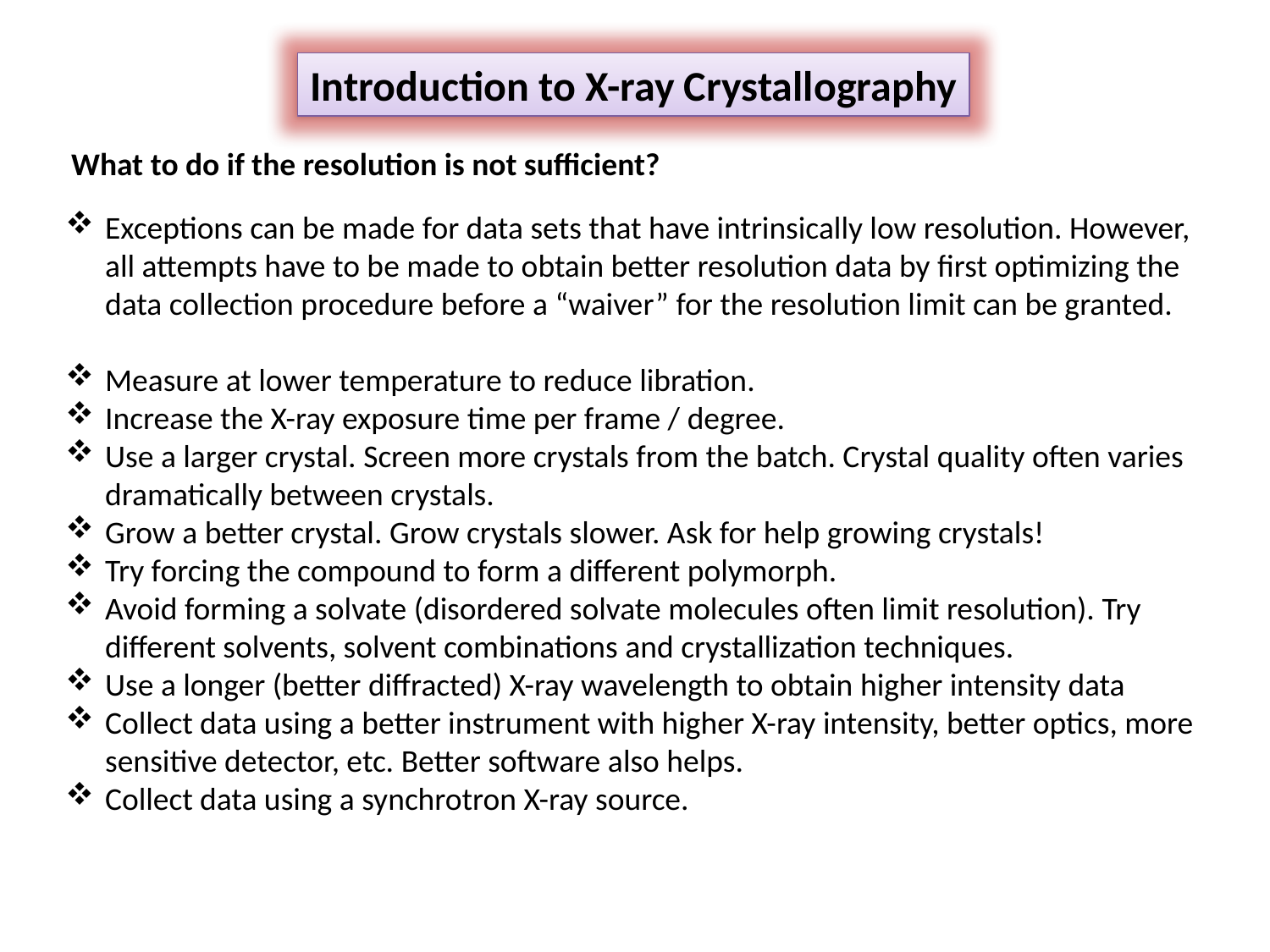

Introduction to X-ray Crystallography
What to do if the resolution is not sufficient?
Exceptions can be made for data sets that have intrinsically low resolution. However, all attempts have to be made to obtain better resolution data by first optimizing the data collection procedure before a “waiver” for the resolution limit can be granted.

Measure at lower temperature to reduce libration.
Increase the X-ray exposure time per frame / degree.
Use a larger crystal. Screen more crystals from the batch. Crystal quality often varies dramatically between crystals.
Grow a better crystal. Grow crystals slower. Ask for help growing crystals!
Try forcing the compound to form a different polymorph.
Avoid forming a solvate (disordered solvate molecules often limit resolution). Try different solvents, solvent combinations and crystallization techniques.
Use a longer (better diffracted) X-ray wavelength to obtain higher intensity data
Collect data using a better instrument with higher X-ray intensity, better optics, more sensitive detector, etc. Better software also helps.
Collect data using a synchrotron X-ray source.